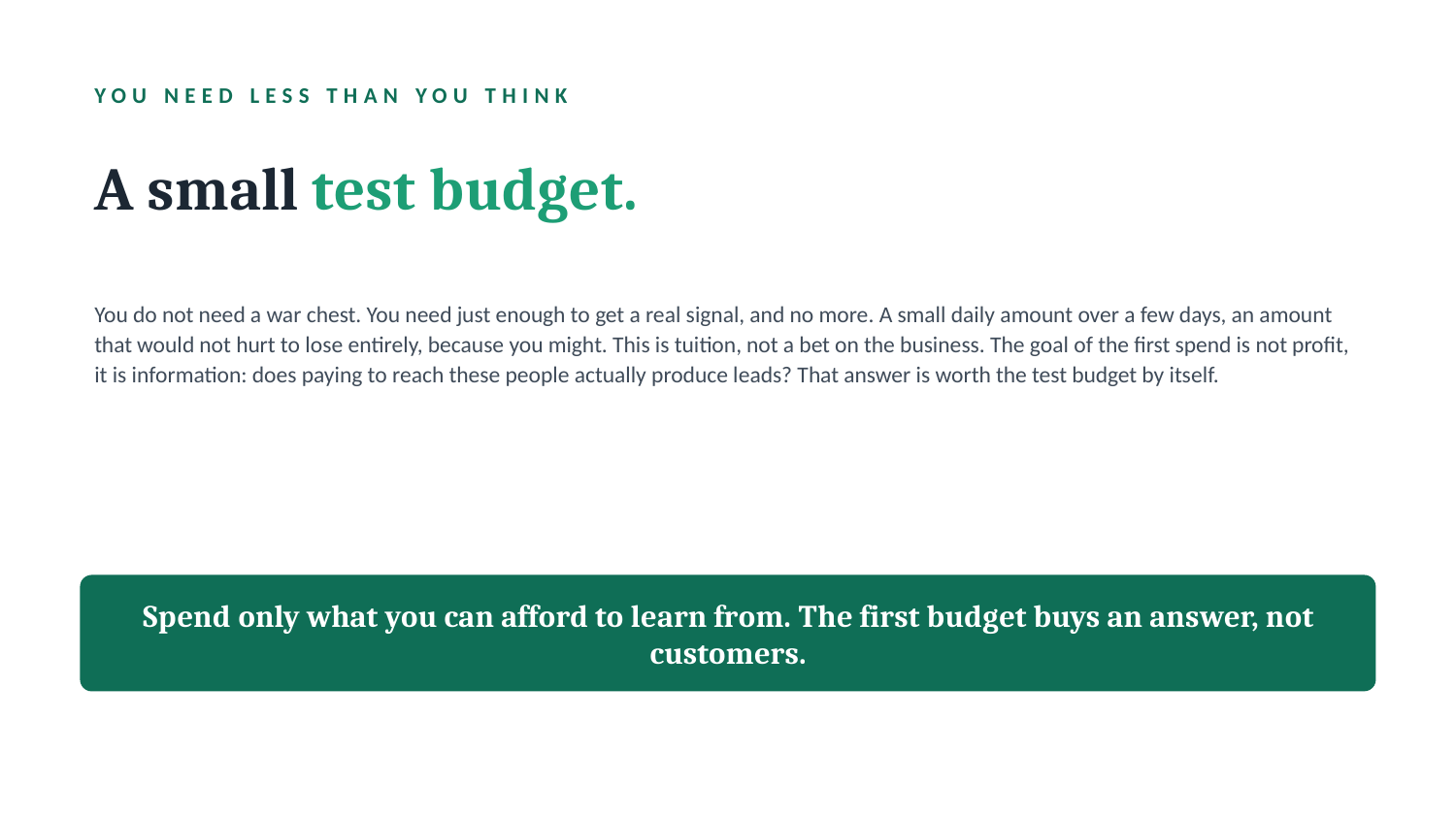

YOU NEED LESS THAN YOU THINK
A small test budget.
You do not need a war chest. You need just enough to get a real signal, and no more. A small daily amount over a few days, an amount that would not hurt to lose entirely, because you might. This is tuition, not a bet on the business. The goal of the first spend is not profit, it is information: does paying to reach these people actually produce leads? That answer is worth the test budget by itself.

Spend only what you can afford to learn from. The first budget buys an answer, not customers.